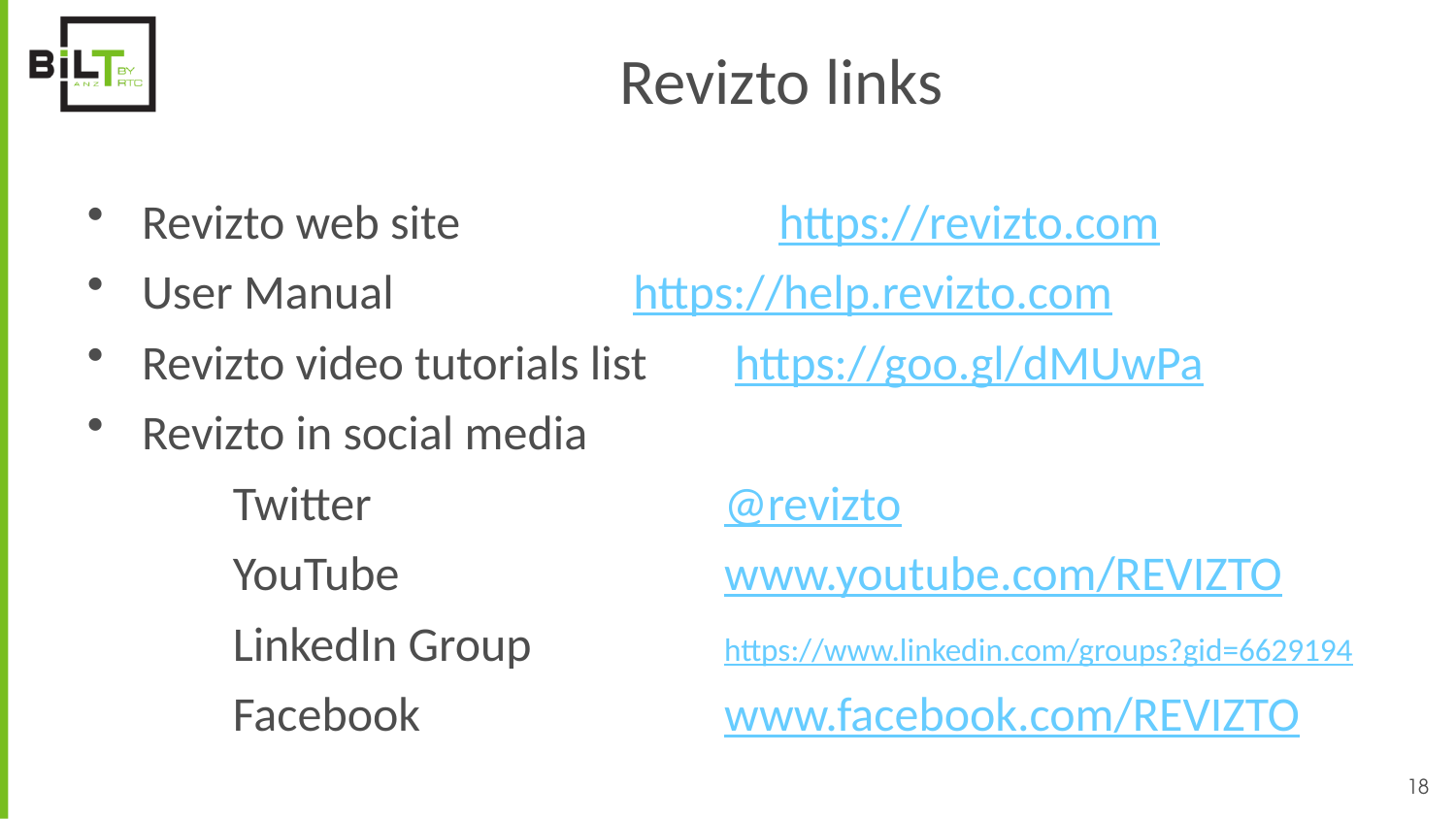

# Revizto links
Revizto web site 		     https://revizto.com
User Manual		     https://help.revizto.com
Revizto video tutorials list        https://goo.gl/dMUwPa
Revizto in social media
	Twitter			     @revizto
	YouTube		     www.youtube.com/REVIZTO
	LinkedIn Group	     https://www.linkedin.com/groups?gid=6629194
	Facebook     		     www.facebook.com/REVIZTO